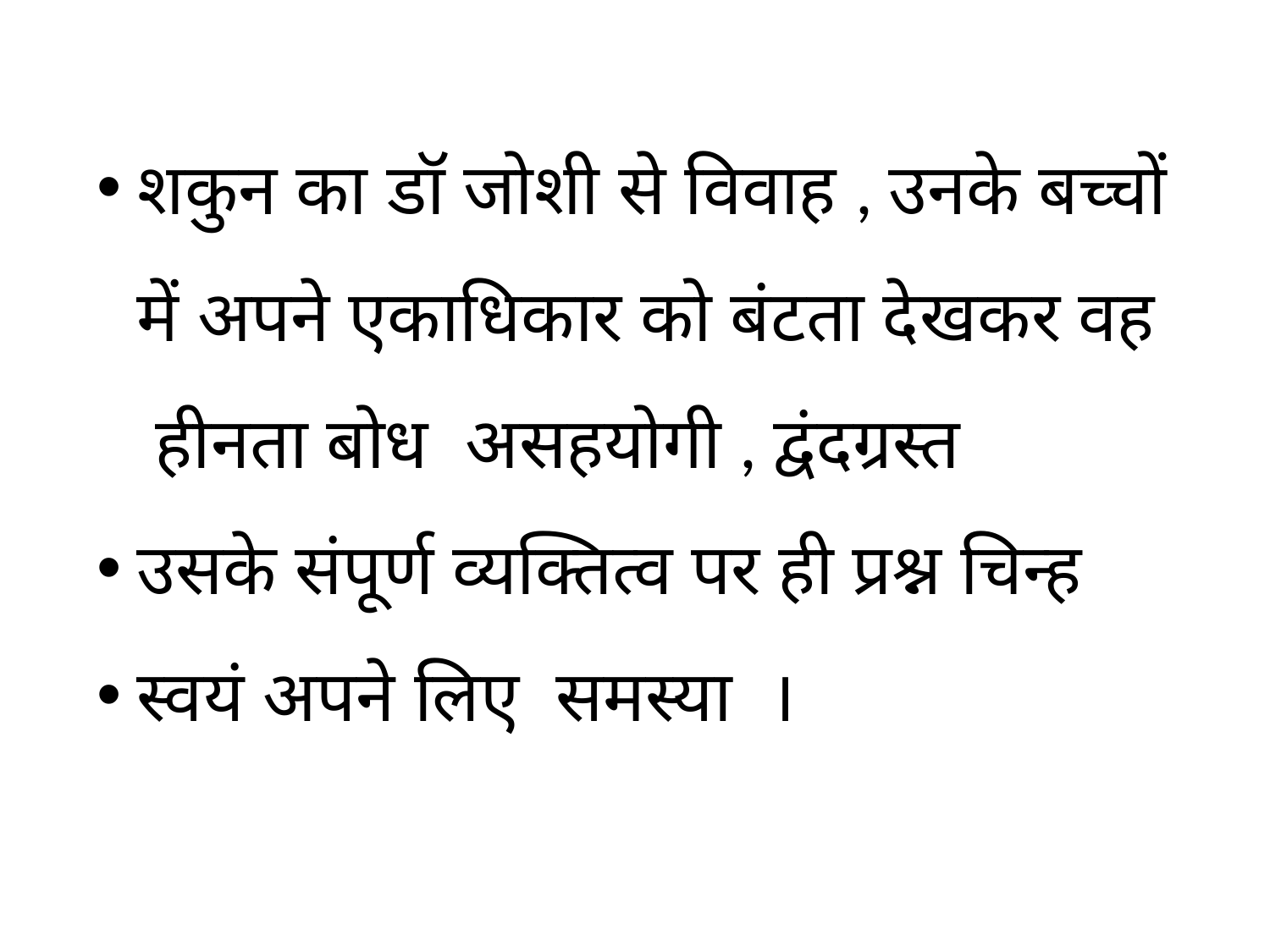

शकुन का डॉ जोशी से विवाह , उनके बच्चों में अपने एकाधिकार को बंटता देखकर वह  हीनता बोध  असहयोगी , द्वंदग्रस्त
उसके संपूर्ण व्यक्तित्व पर ही प्रश्न चिन्ह
स्वयं अपने लिए  समस्या  ।